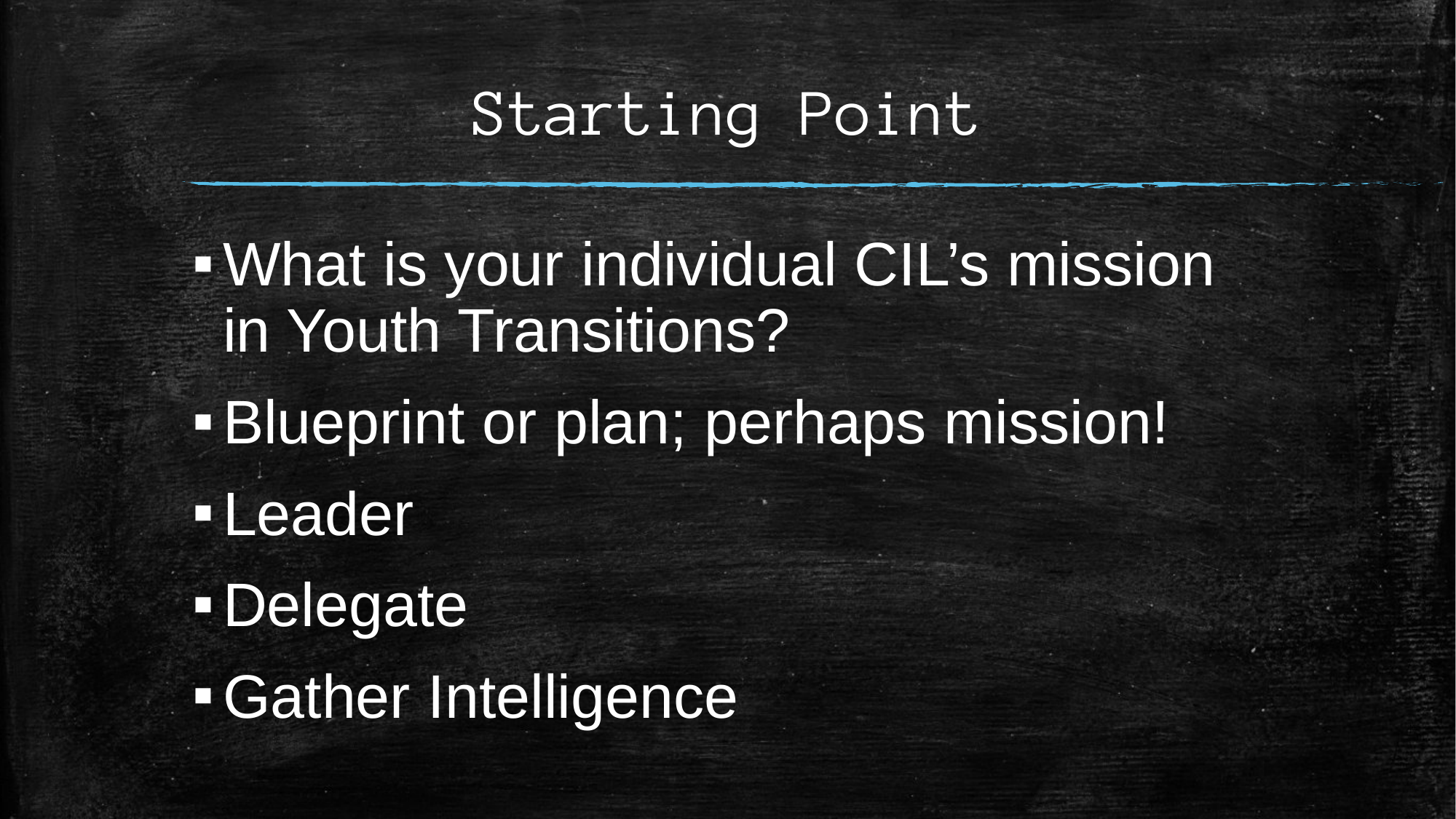

# Starting Point
What is your individual CIL’s mission in Youth Transitions?
Blueprint or plan; perhaps mission!
Leader
Delegate
Gather Intelligence